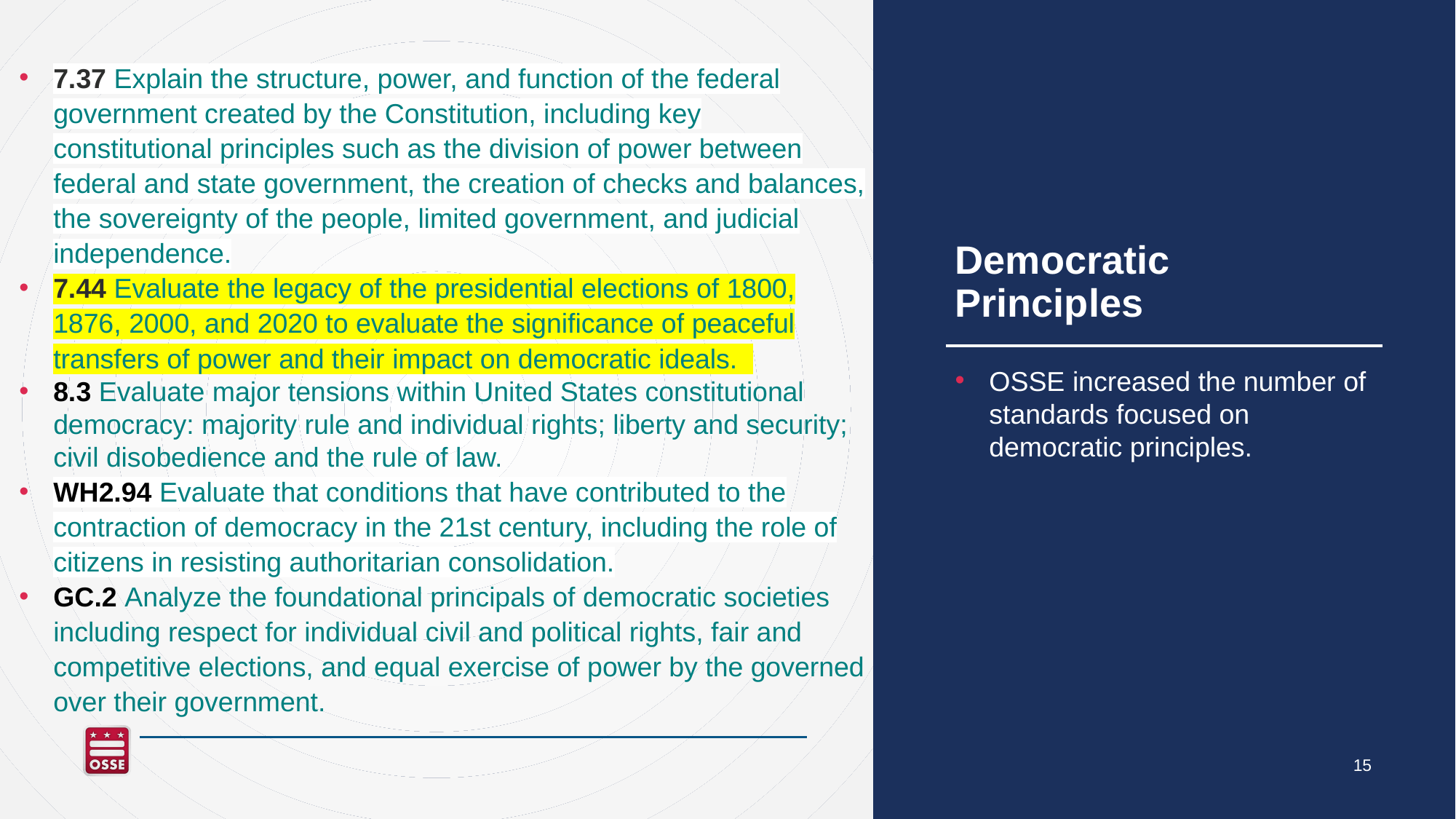

7.37 Explain the structure, power, and function of the federal government created by the Constitution, including key constitutional principles such as the division of power between federal and state government, the creation of checks and balances, the sovereignty of the people, limited government, and judicial independence.
7.44 Evaluate the legacy of the presidential elections of 1800, 1876, 2000, and 2020 to evaluate the significance of peaceful transfers of power and their impact on democratic ideals.
8.3 Evaluate major tensions within United States constitutional democracy: majority rule and individual rights; liberty and security; civil disobedience and the rule of law.
WH2.94 Evaluate that conditions that have contributed to the contraction of democracy in the 21st century, including the role of citizens in resisting authoritarian consolidation.
GC.2 Analyze the foundational principals of democratic societies including respect for individual civil and political rights, fair and competitive elections, and equal exercise of power by the governed over their government.

# Democratic Principles
OSSE increased the number of standards focused on democratic principles.
15